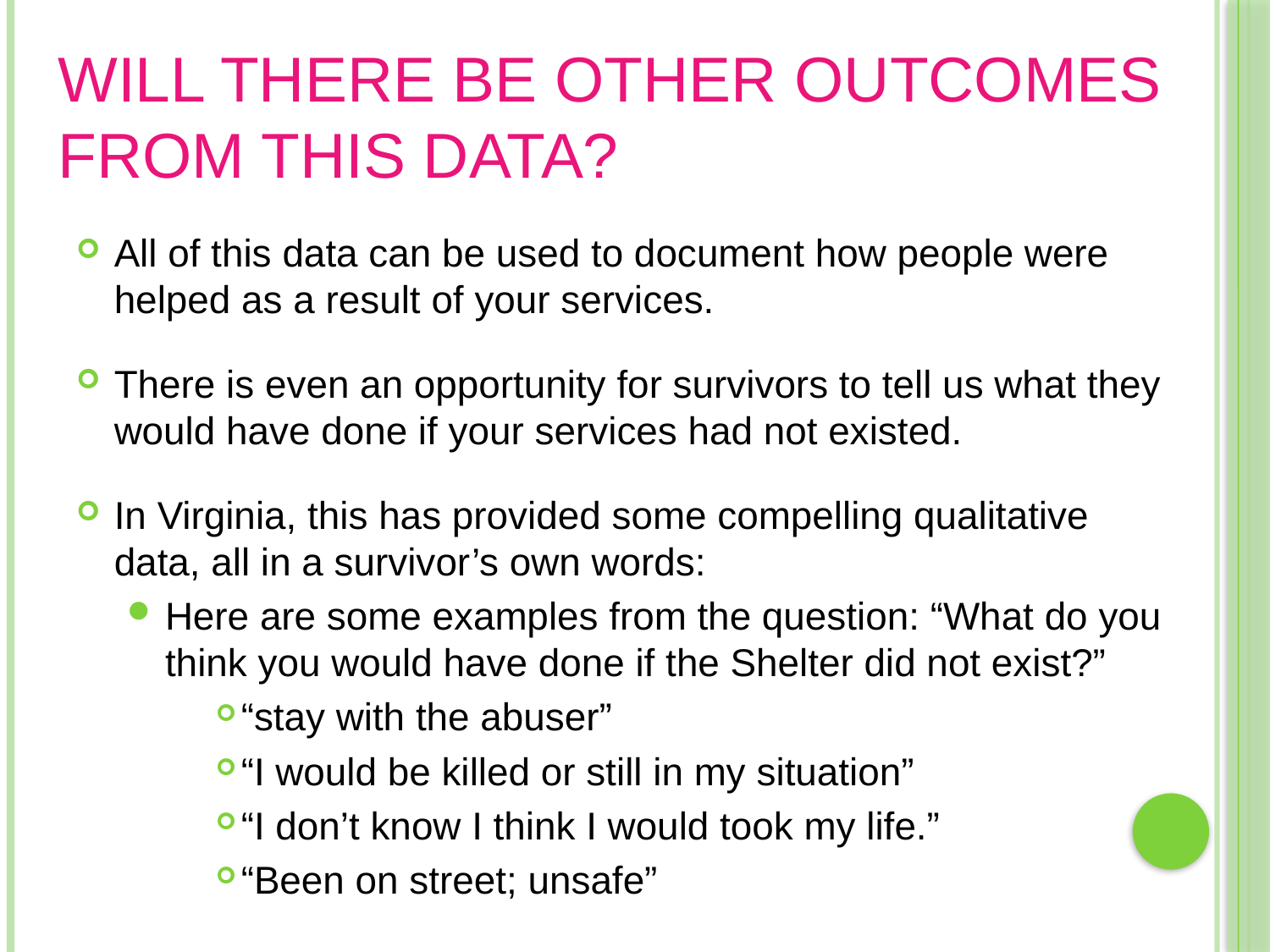

# Will there be other outcomes from this data?
All of this data can be used to document how people were helped as a result of your services.

There is even an opportunity for survivors to tell us what they would have done if your services had not existed.

In Virginia, this has provided some compelling qualitative data, all in a survivor’s own words:
Here are some examples from the question: “What do you think you would have done if the Shelter did not exist?”
“stay with the abuser”
“I would be killed or still in my situation”
“I don’t know I think I would took my life.”
“Been on street; unsafe”